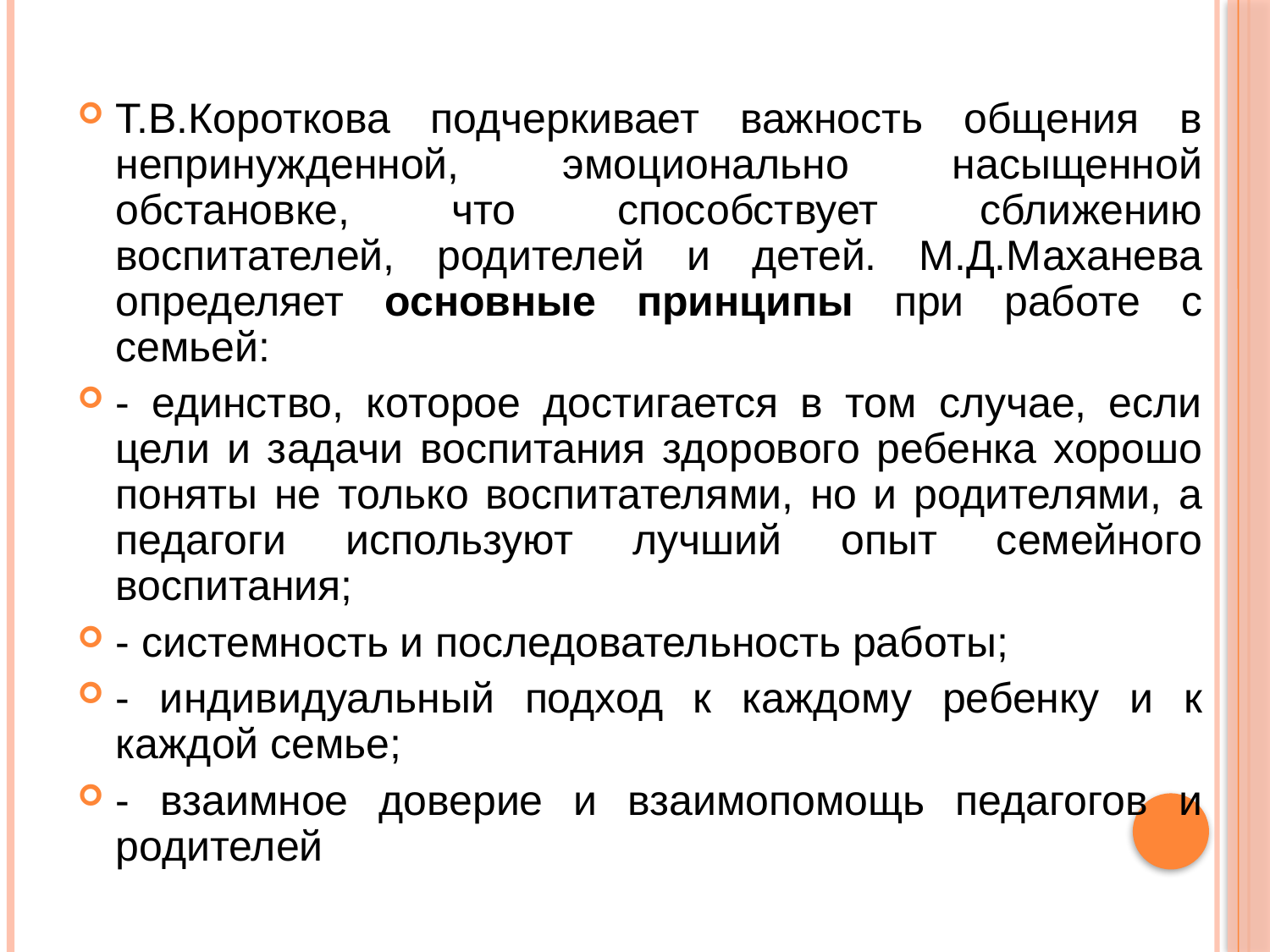

Т.В.Короткова подчеркивает важность общения в непринужденной, эмоционально насыщенной обстановке, что способствует сближению воспитателей, родителей и детей. М.Д.Маханева определяет основные принципы при работе с семьей:
- единство, которое достигается в том случае, если цели и задачи воспитания здорового ребенка хорошо поняты не только воспитателями, но и родителями, а педагоги используют лучший опыт семейного воспитания;
- системность и последовательность работы;
- индивидуальный подход к каждому ребенку и к каждой семье;
- взаимное доверие и взаимопомощь педагогов и родителей